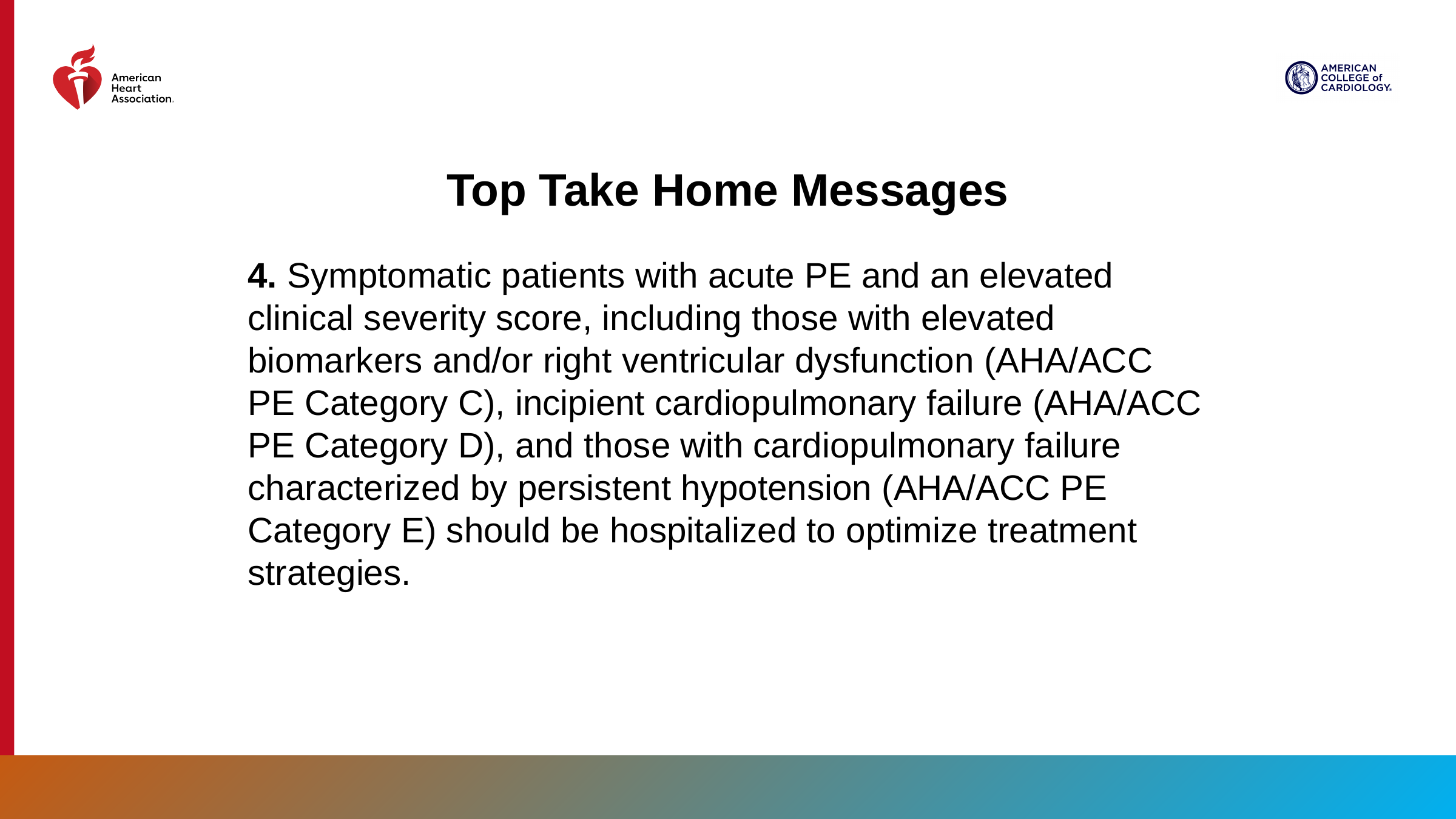

Top Take Home Messages
4. Symptomatic patients with acute PE and an elevated clinical severity score, including those with elevated biomarkers and/or right ventricular dysfunction (AHA/ACC PE Category C), incipient cardiopulmonary failure (AHA/ACC PE Category D), and those with cardiopulmonary failure characterized by persistent hypotension (AHA/ACC PE Category E) should be hospitalized to optimize treatment strategies.